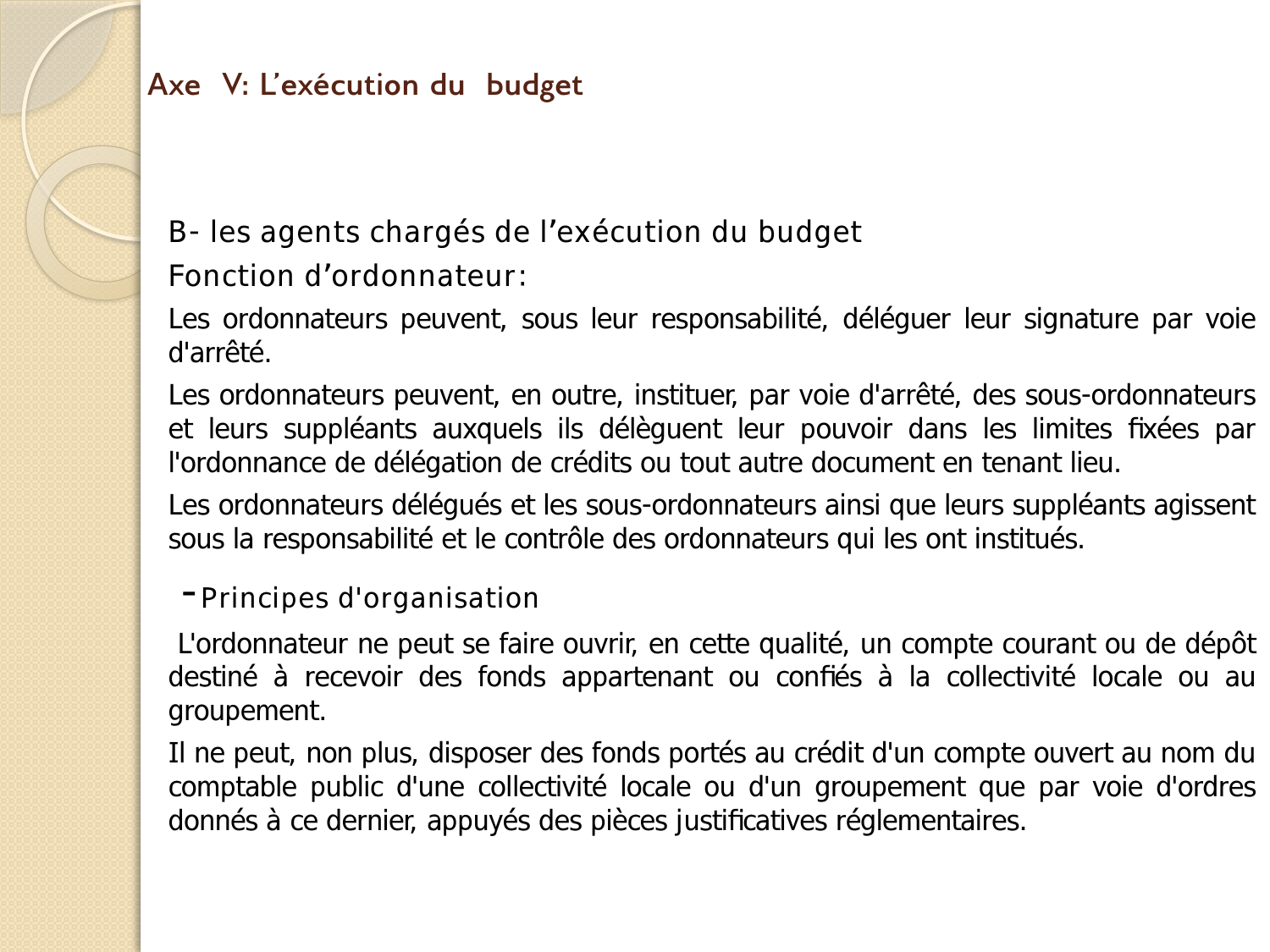

# Axe  V: L’exécution du  budget
B- les agents chargés de l’exécution du budget
Fonction d’ordonnateur:
Les ordonnateurs peuvent, sous leur responsabilité, déléguer leur signature par voie d'arrêté.
Les ordonnateurs peuvent, en outre, instituer, par voie d'arrêté, des sous-ordonnateurs et leurs suppléants auxquels ils délèguent leur pouvoir dans les limites fixées par l'ordonnance de délégation de crédits ou tout autre document en tenant lieu.
Les ordonnateurs délégués et les sous-ordonnateurs ainsi que leurs suppléants agissent sous la responsabilité et le contrôle des ordonnateurs qui les ont institués.
 -Principes d'organisation
 L'ordonnateur ne peut se faire ouvrir, en cette qualité, un compte courant ou de dépôt destiné à recevoir des fonds appartenant ou confiés à la collectivité locale ou au groupement.
Il ne peut, non plus, disposer des fonds portés au crédit d'un compte ouvert au nom du comptable public d'une collectivité locale ou d'un groupement que par voie d'ordres donnés à ce dernier, appuyés des pièces justificatives réglementaires.